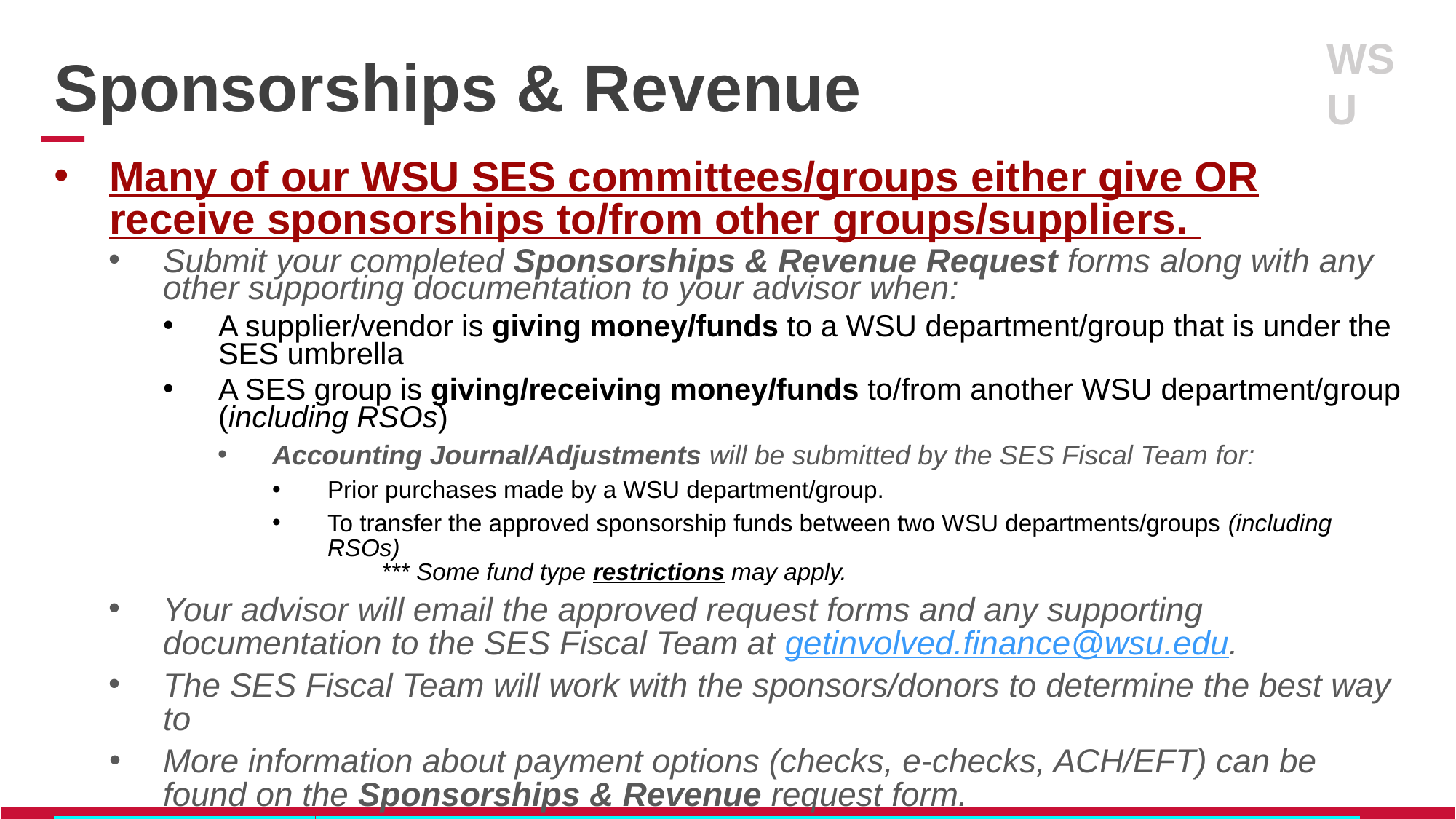

WSU
Sponsorships & Revenue

Many of our WSU SES committees/groups either give OR receive sponsorships to/from other groups/suppliers.
Submit your completed Sponsorships & Revenue Request forms along with any other supporting documentation to your advisor when:
A supplier/vendor is giving money/funds to a WSU department/group that is under the SES umbrella
A SES group is giving/receiving money/funds to/from another WSU department/group (including RSOs)
Accounting Journal/Adjustments will be submitted by the SES Fiscal Team for:
Prior purchases made by a WSU department/group.
To transfer the approved sponsorship funds between two WSU departments/groups (including RSOs)
*** Some fund type restrictions may apply.
Your advisor will email the approved request forms and any supporting documentation to the SES Fiscal Team at getinvolved.finance@wsu.edu.
The SES Fiscal Team will work with the sponsors/donors to determine the best way to
More information about payment options (checks, e-checks, ACH/EFT) can be found on the Sponsorships & Revenue request form.
NOTE:  WSU is not allowed to donate funds to charities or groups (but “goods” can be purchased and donated).